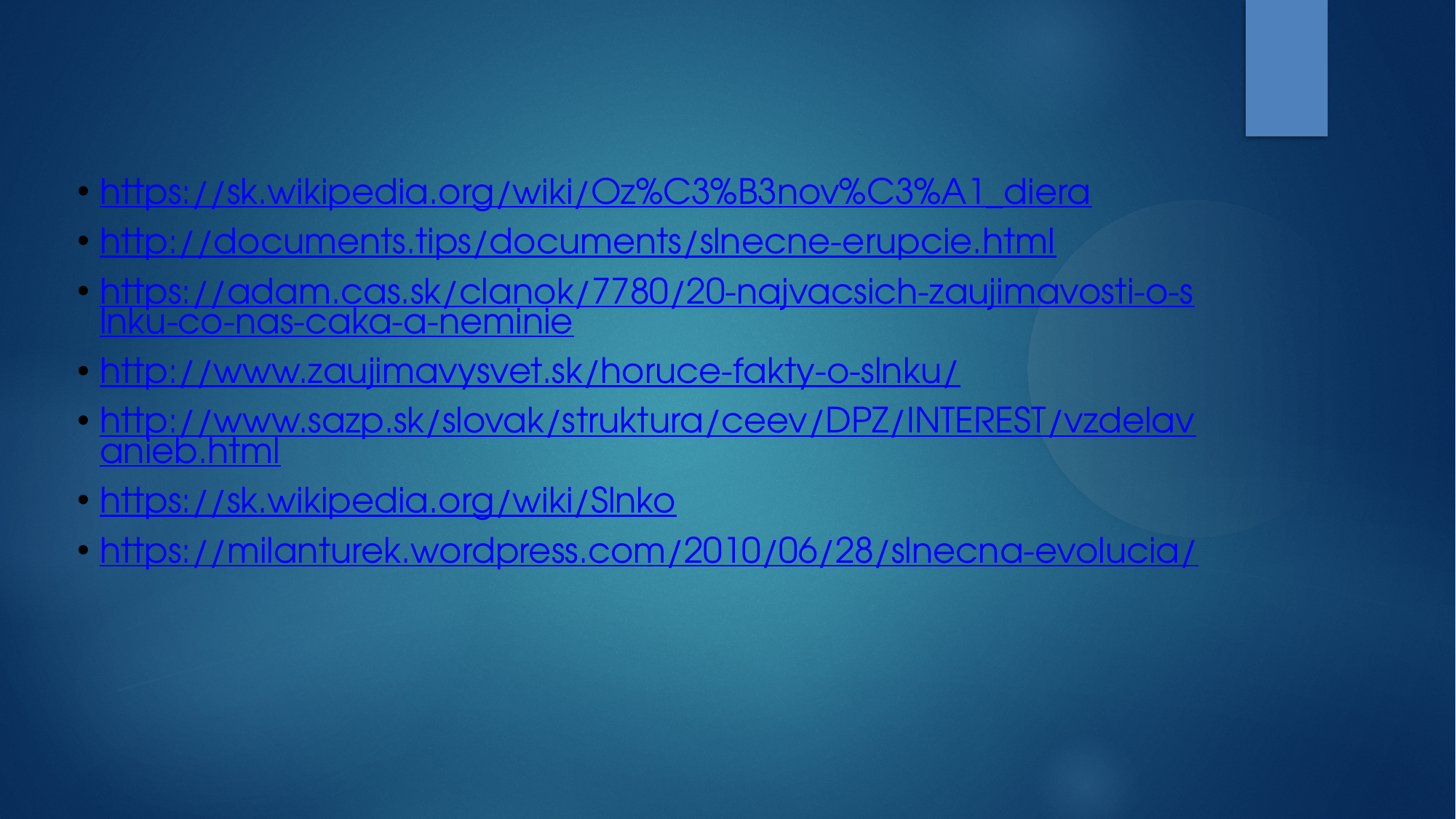

https://sk.wikipedia.org/wiki/Oz%C3%B3nov%C3%A1_diera
http://documents.tips/documents/slnecne-erupcie.html
https://adam.cas.sk/clanok/7780/20-najvacsich-zaujimavosti-o-slnku-co-nas-caka-a-neminie
http://www.zaujimavysvet.sk/horuce-fakty-o-slnku/
http://www.sazp.sk/slovak/struktura/ceev/DPZ/INTEREST/vzdelavanieb.html
https://sk.wikipedia.org/wiki/Slnko
https://milanturek.wordpress.com/2010/06/28/slnecna-evolucia/